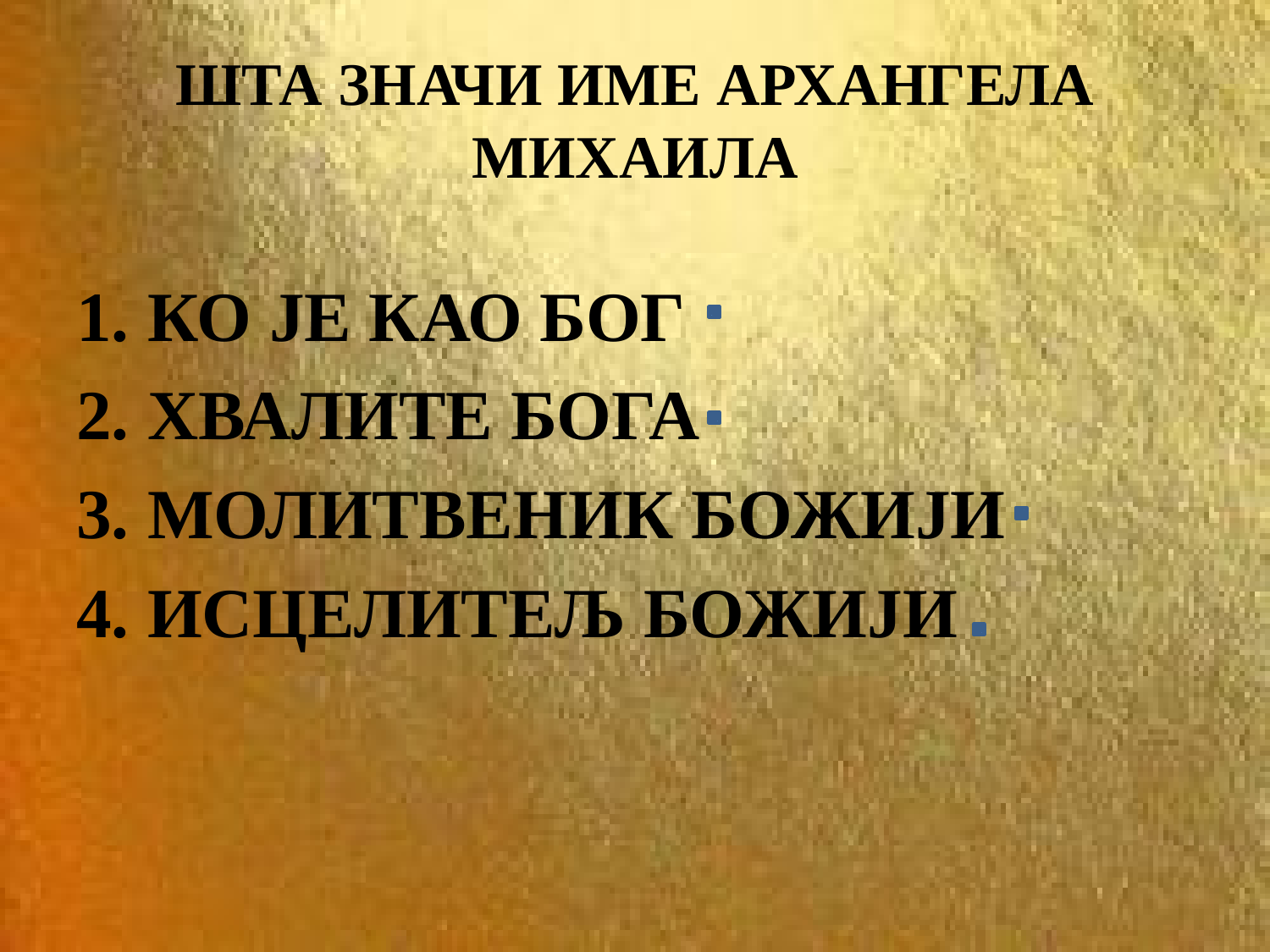

# ШТА ЗНАЧИ ИМЕ АРХАНГЕЛА МИХАИЛА
КО ЈЕ КАО БОГ
ХВАЛИТЕ БОГА
МОЛИТВЕНИК БОЖИЈИ
ИСЦЕЛИТЕЉ БОЖИЈИ